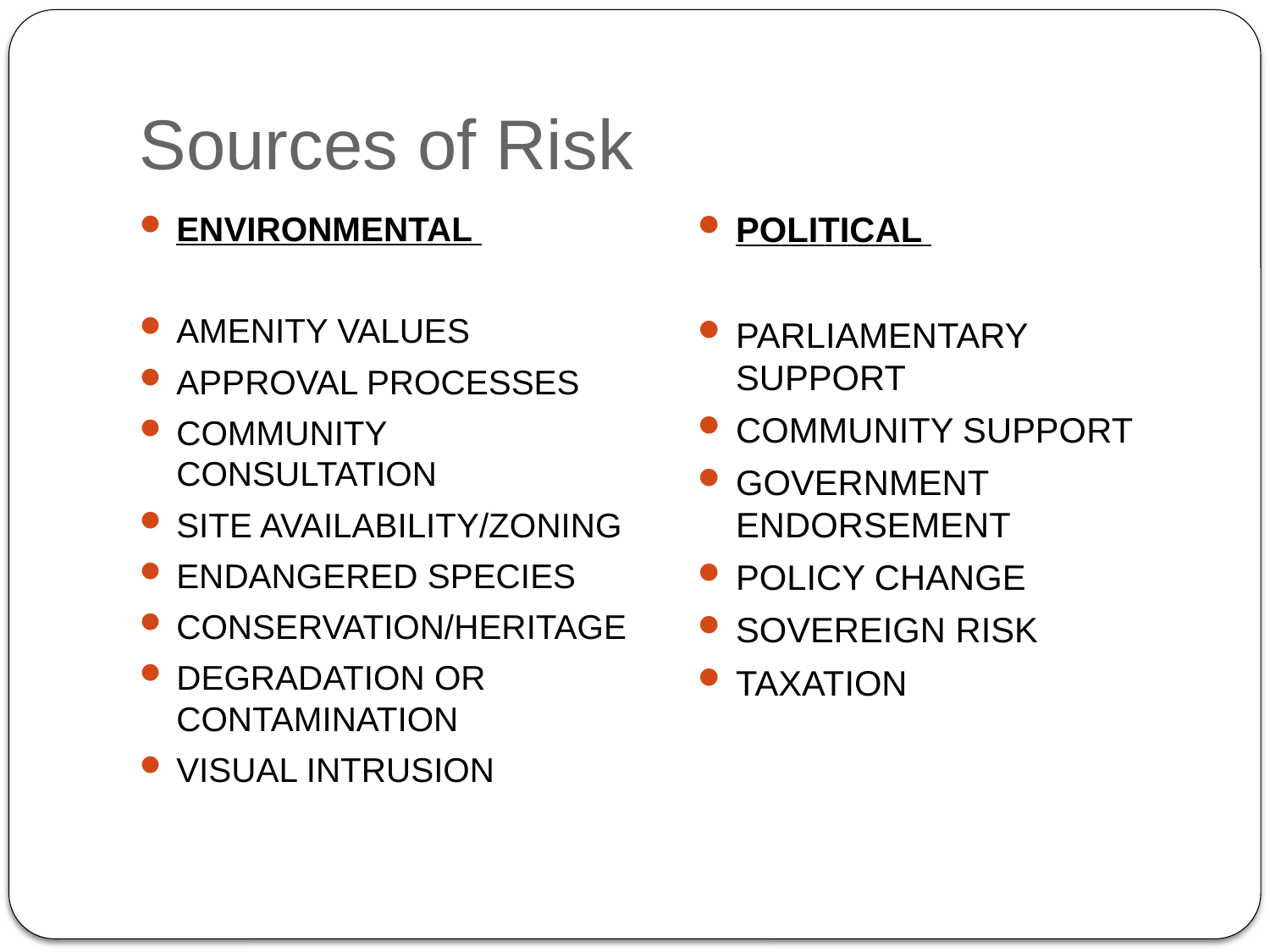

# Sources of Risk
ENVIRONMENTAL

AMENITY VALUES
APPROVAL PROCESSES
COMMUNITY CONSULTATION
SITE AVAILABILITY/ZONING
ENDANGERED SPECIES
CONSERVATION/HERITAGE
DEGRADATION OR CONTAMINATION
VISUAL INTRUSION
POLITICAL

PARLIAMENTARY SUPPORT
COMMUNITY SUPPORT
GOVERNMENT ENDORSEMENT
POLICY CHANGE
SOVEREIGN RISK
TAXATION